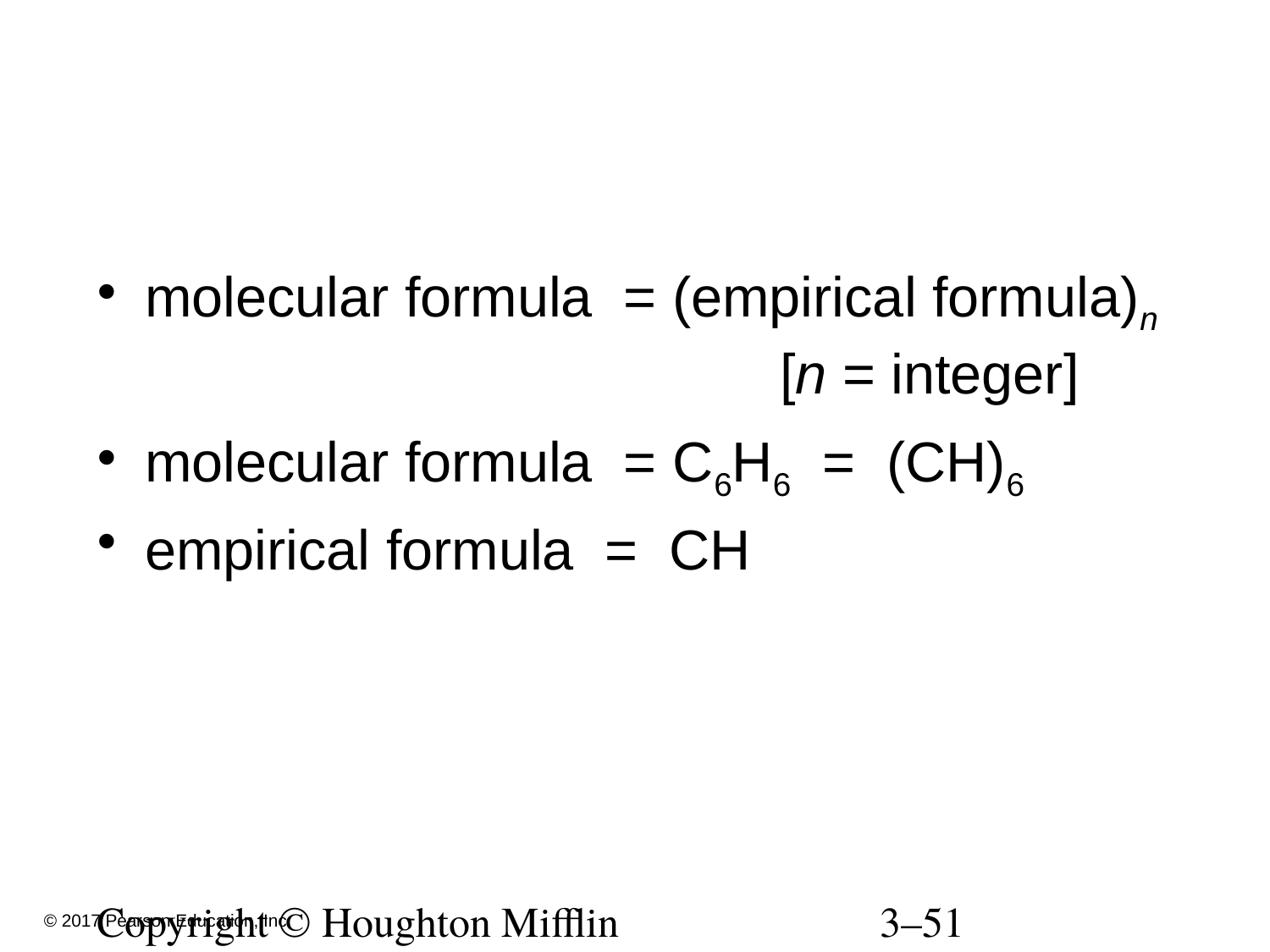

# Formulas
molecular formula  = (empirical formula)n 					[n = integer]
molecular formula  = C6H6  =  (CH)6
empirical formula  =  CH
Copyright © Houghton Mifflin Company. All rights reserved.
3–51